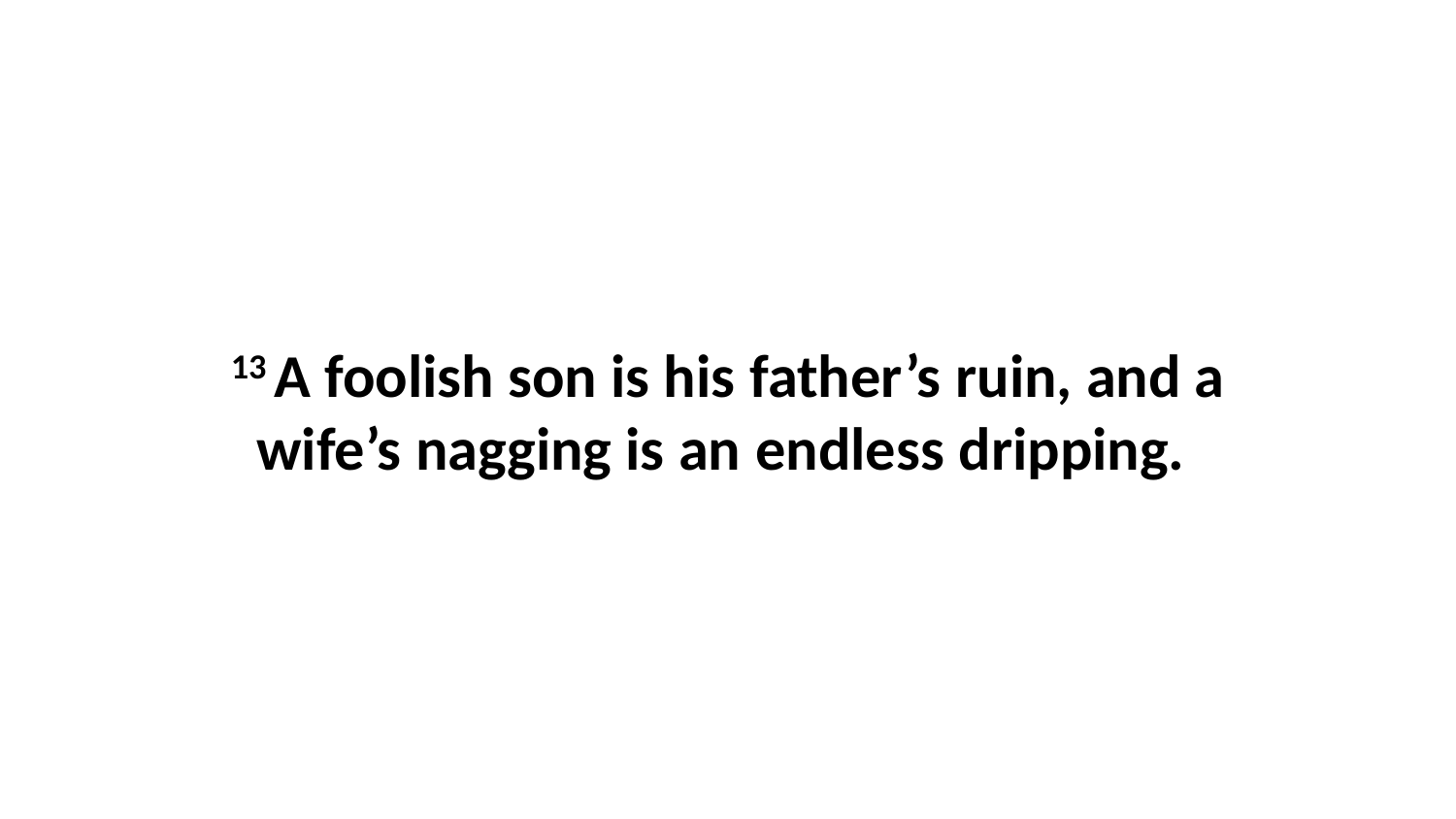

13 A foolish son is his father’s ruin, and a wife’s nagging is an endless dripping.